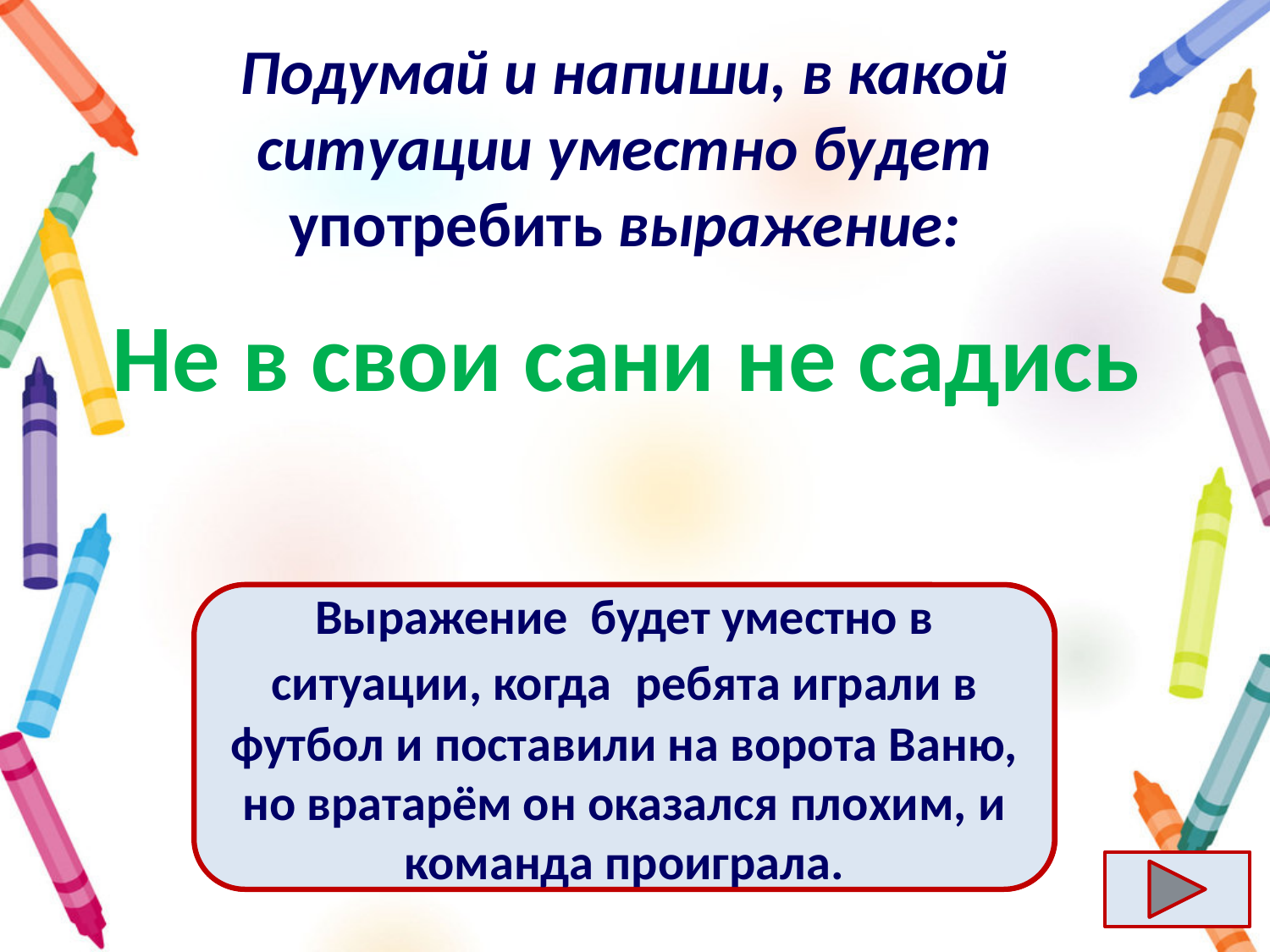

# Подумай и напиши, в какой ситуации уместно будет употребить выражение:
Не в свои сани не садись

Ответ
Выражение  будет уместно в ситуации, когда  ребята играли в футбол и поставили на ворота Ваню, но вратарём он оказался плохим, и команда проиграла.